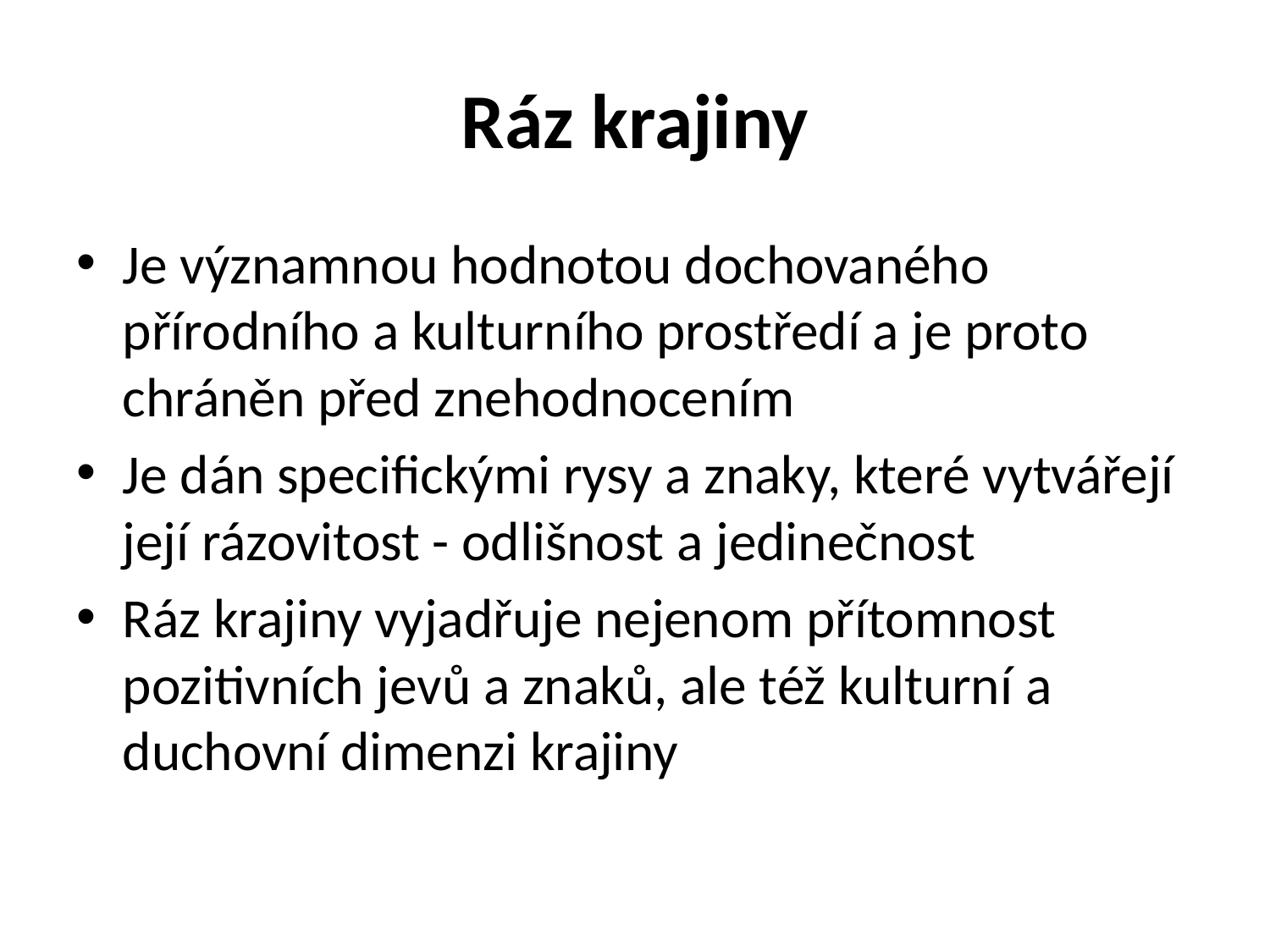

# Ráz krajiny
Je významnou hodnotou dochovaného přírodního a kulturního prostředí a je proto chráněn před znehodnocením
Je dán specifickými rysy a znaky, které vytvářejí její rázovitost - odlišnost a jedinečnost
Ráz krajiny vyjadřuje nejenom přítomnost pozitivních jevů a znaků, ale též kulturní a duchovní dimenzi krajiny